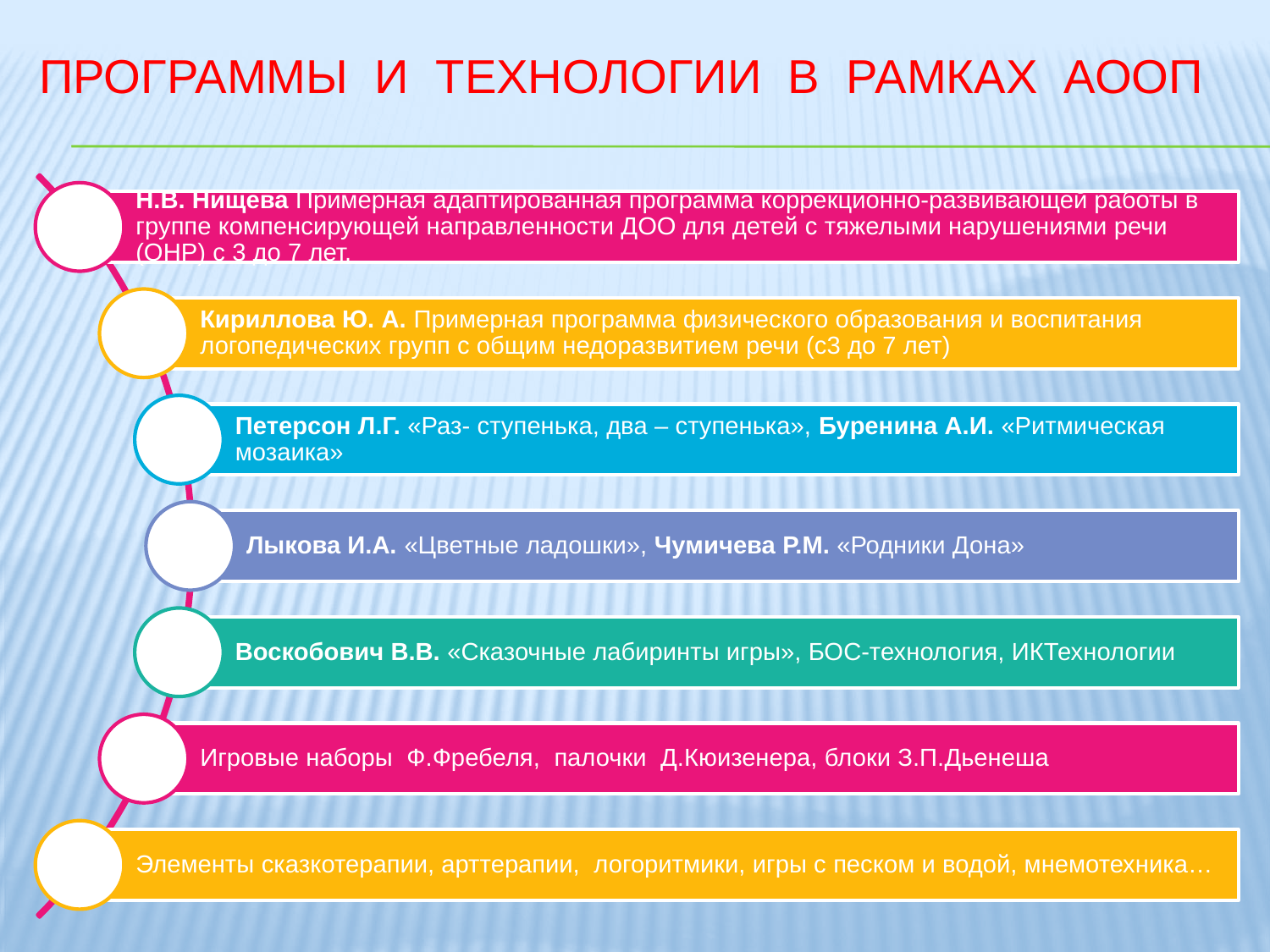

# программы  и  Технологии  в  рамках  АООП
Н.В. Нищева Примерная адаптированная программа коррекционно-развивающей работы в группе компенсирующей направленности ДОО для детей с тяжелыми нарушениями речи (ОНР) с 3 до 7 лет.
Кириллова Ю. А. Примерная программа физического образования и воспитания логопедических групп с общим недоразвитием речи (с3 до 7 лет)
Петерсон Л.Г. «Раз- ступенька, два – ступенька», Буренина А.И. «Ритмическая мозаика»
Лыкова И.А. «Цветные ладошки», Чумичева Р.М. «Родники Дона»
Воскобович В.В. «Сказочные лабиринты игры», БОС-технология, ИКТехнологии
Игровые наборы  Ф.Фребеля,  палочки  Д.Кюизенера, блоки З.П.Дьенеша
Элементы сказкотерапии, арттерапии,  логоритмики, игры с песком и водой, мнемотехника…